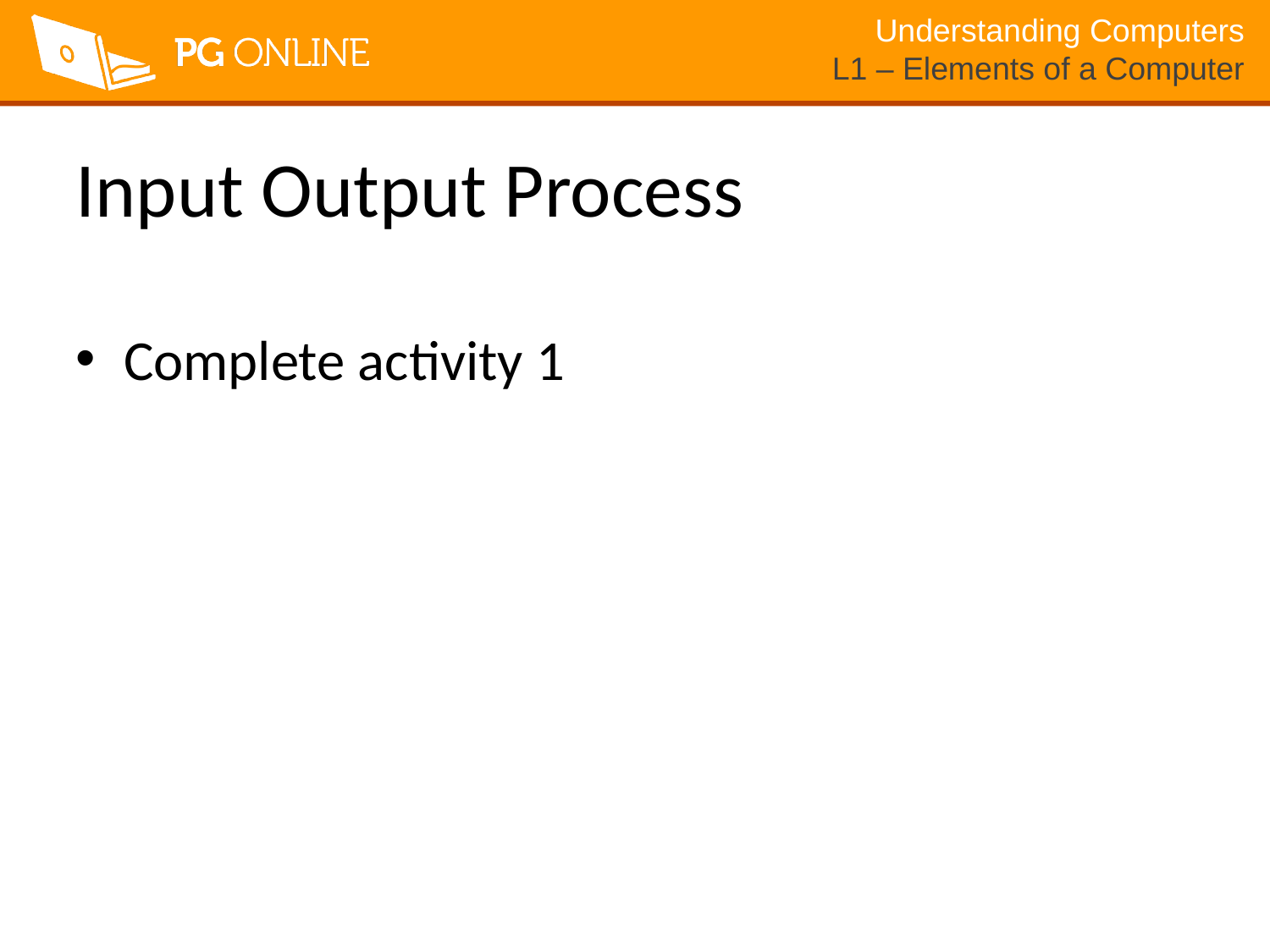

# Input Output Process
Complete activity 1